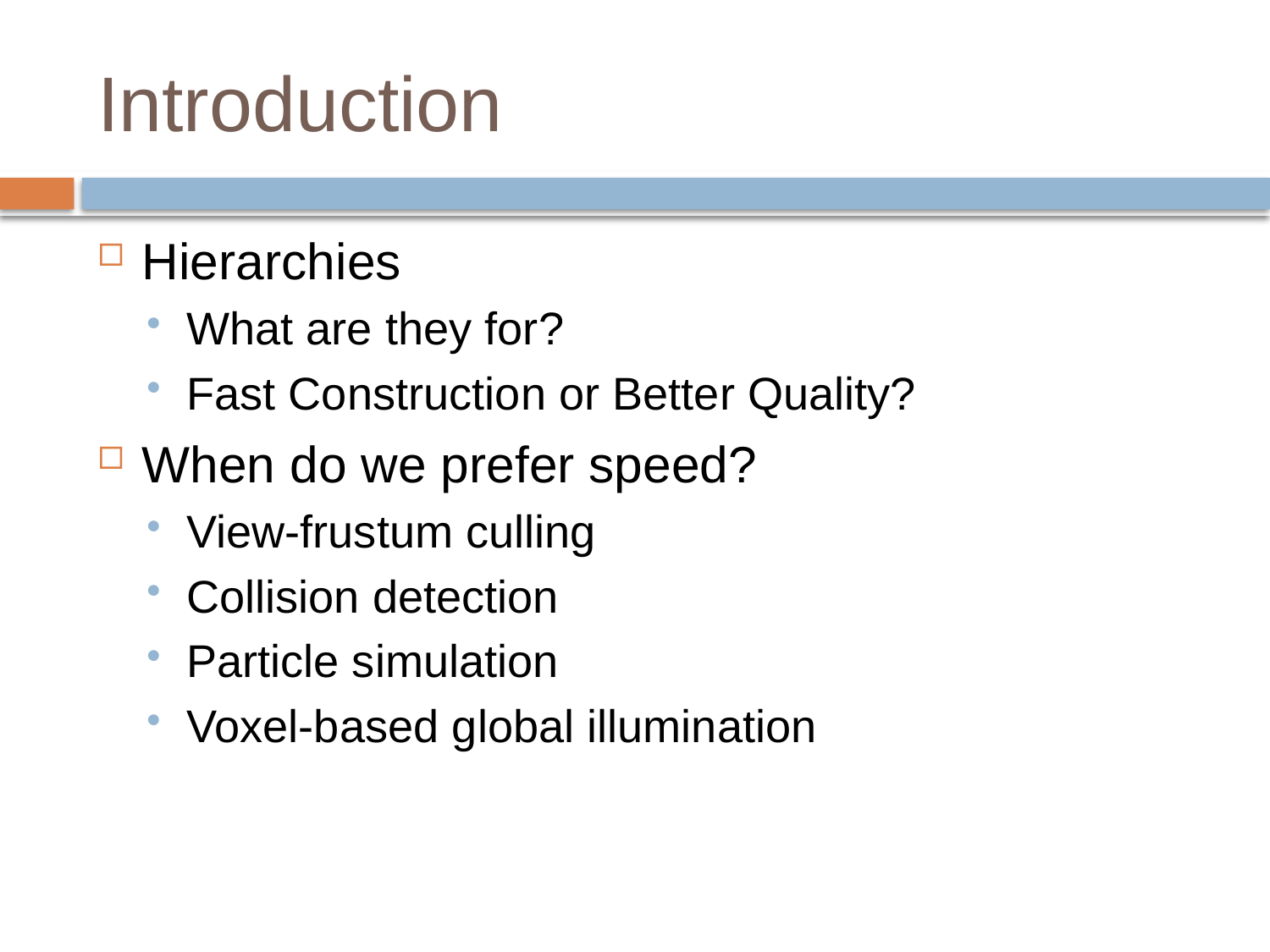

# Introduction
Hierarchies
What are they for?
Fast Construction or Better Quality?
When do we prefer speed?
View-frustum culling
Collision detection
Particle simulation
Voxel-based global illumination